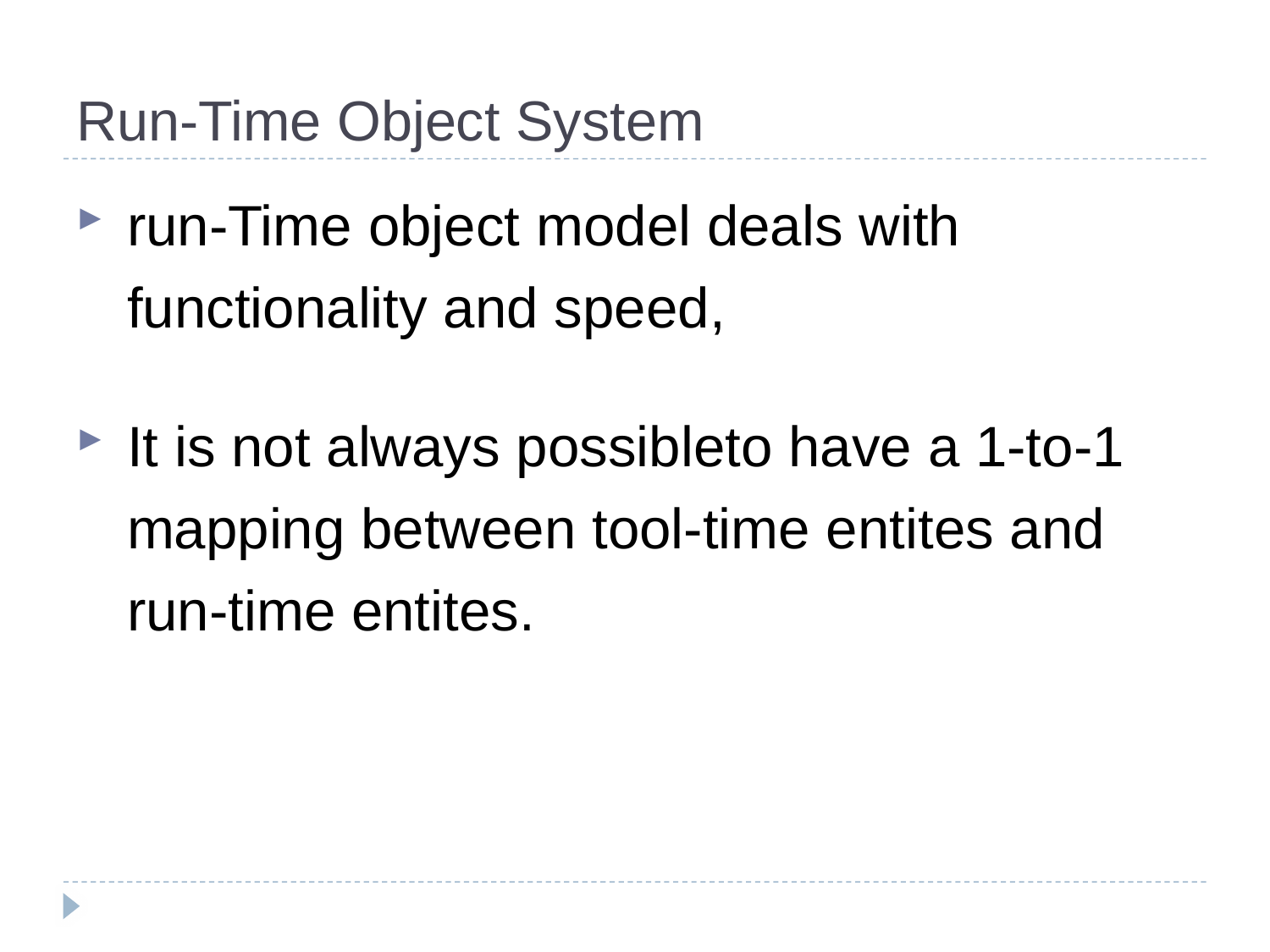

# Run-Time Object System
run-Time object model deals with functionality and speed,
It is not always possibleto have a 1-to-1 mapping between tool-time entites and run-time entites.